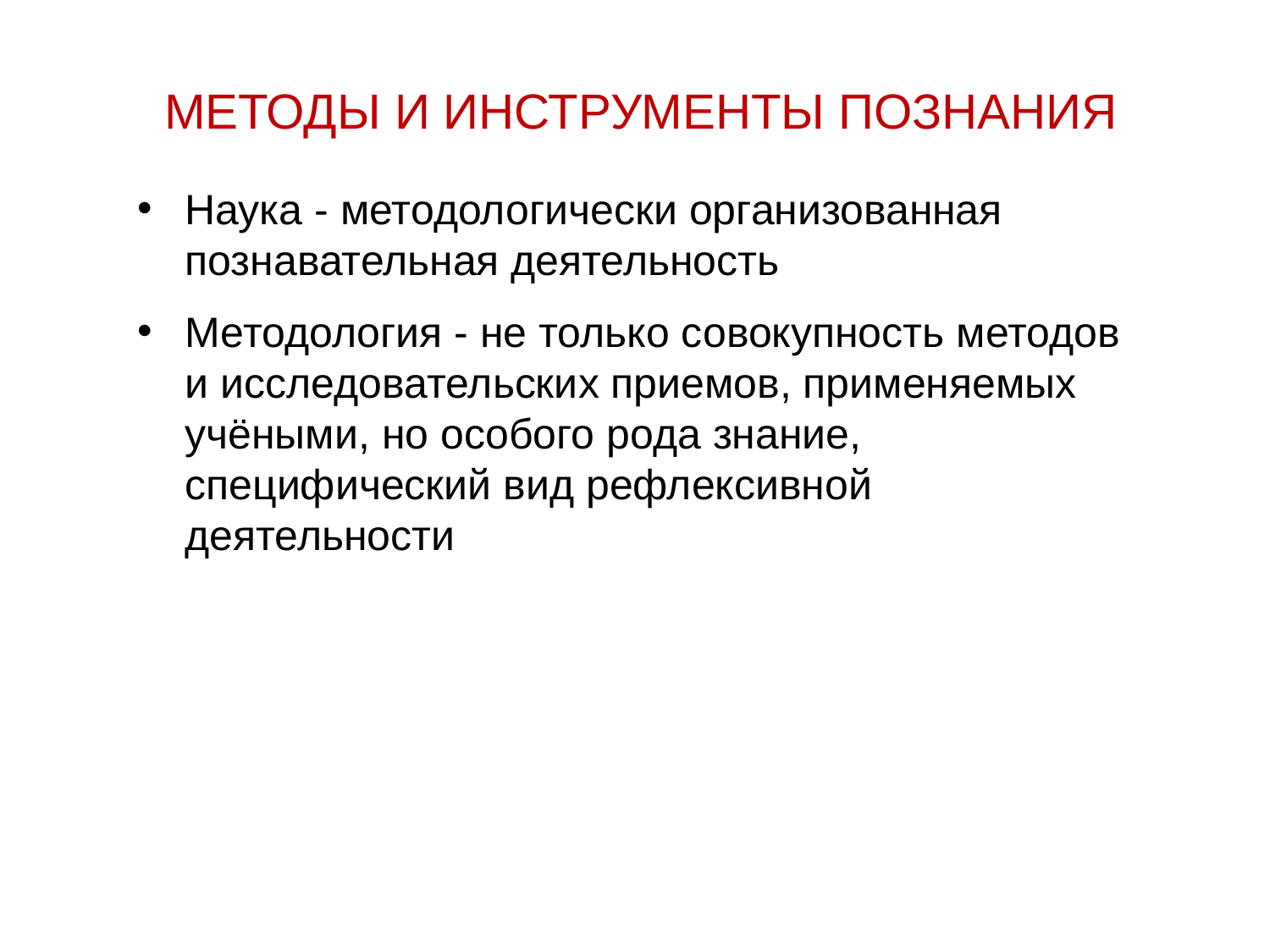

МЕТОДЫ И ИНСТРУМЕНТЫ ПОЗНАНИЯ

Наука - методологически организованная познавательная деятельность
Методология - не только совокупность методов и исследовательских приемов, применяемых учёными, но особого рода знание, специфический вид рефлексивной деятельности

12